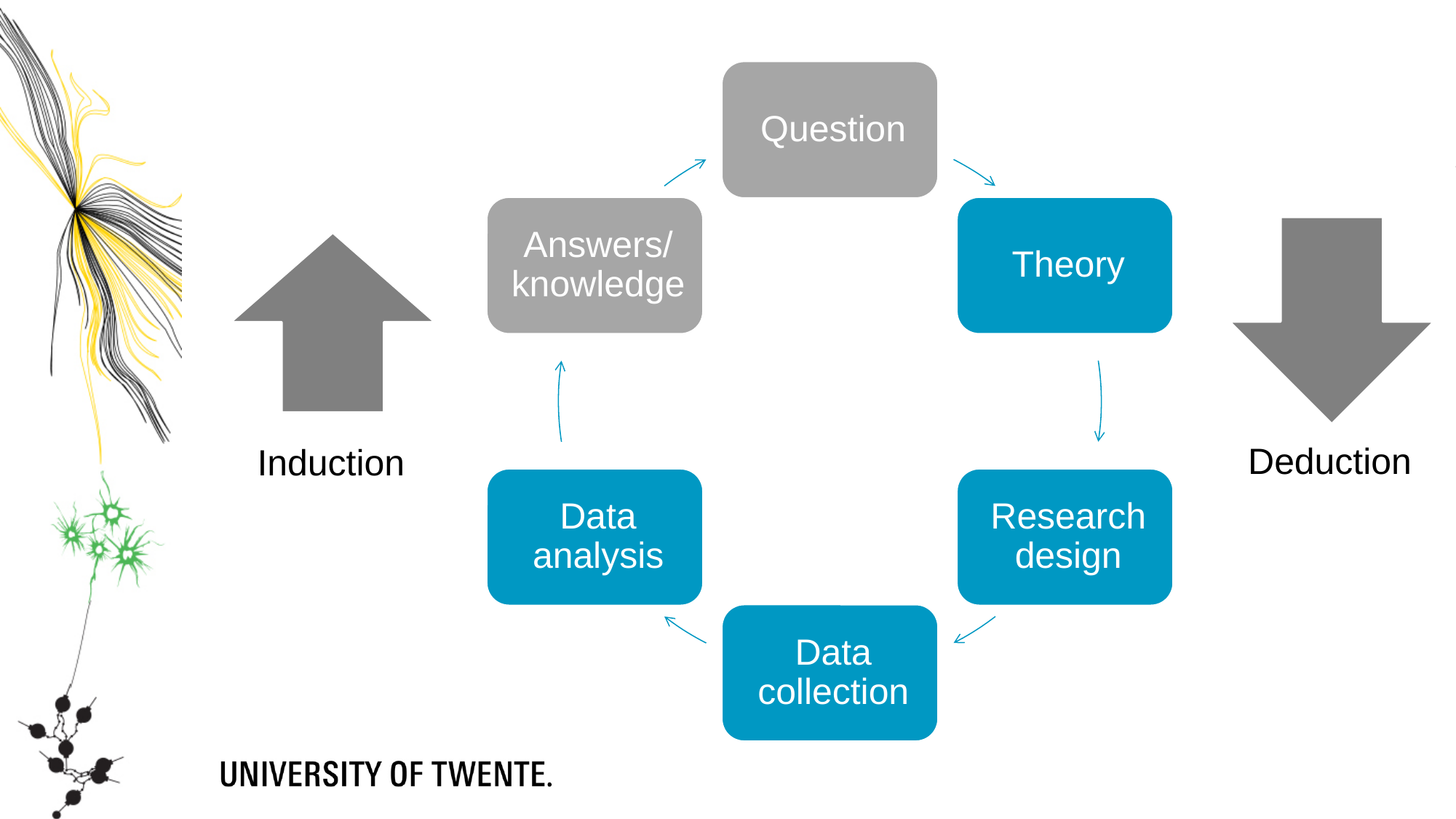

Deduction
Induction
Question
Theory
Research design
Data collection
Data analysis
Answers/ knowledge